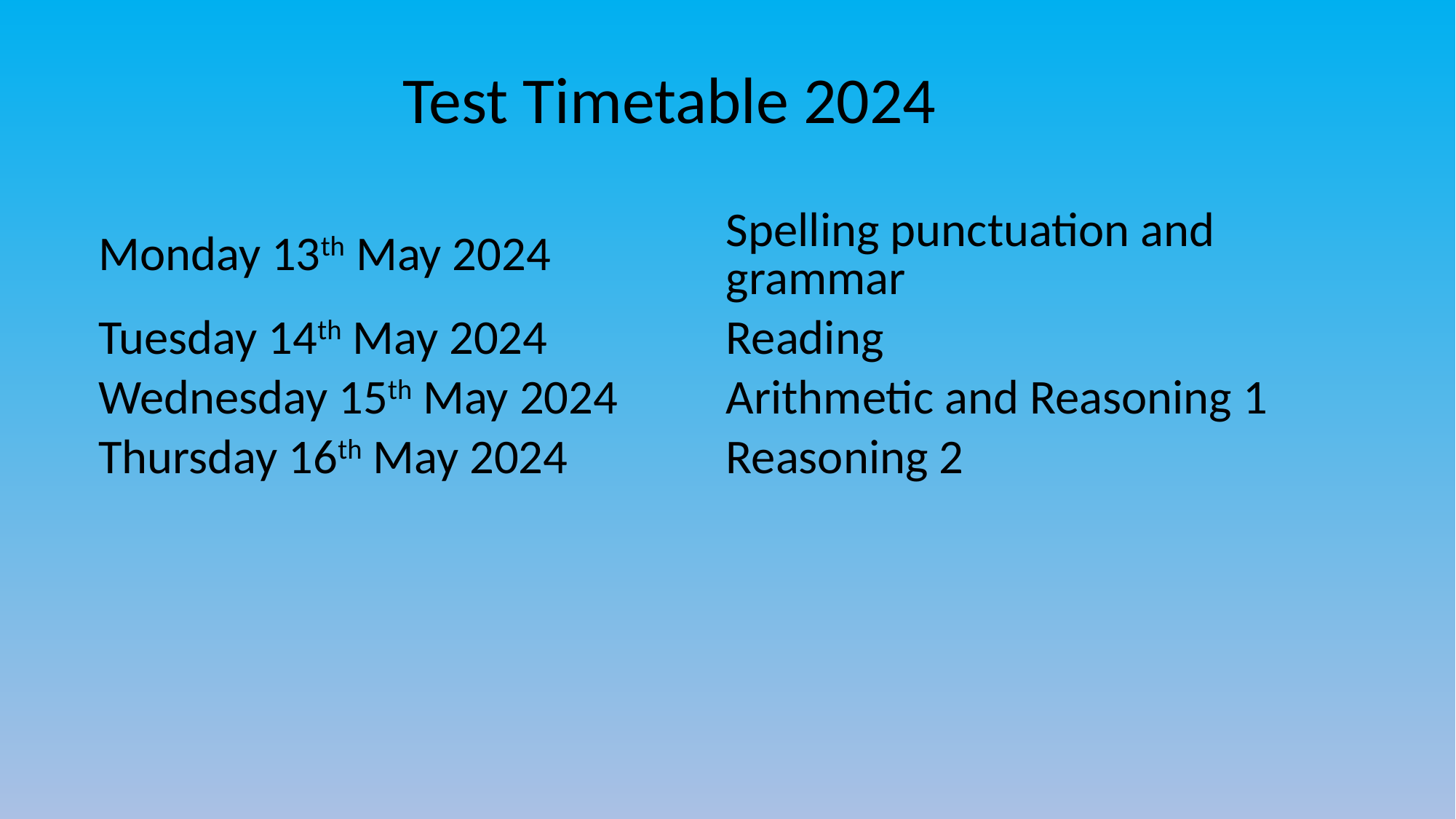

# Test Timetable 2024
| Monday 13th May 2024 | Spelling punctuation and grammar |
| --- | --- |
| Tuesday 14th May 2024 | Reading |
| Wednesday 15th May 2024 | Arithmetic and Reasoning 1 |
| Thursday 16th May 2024 | Reasoning 2 |